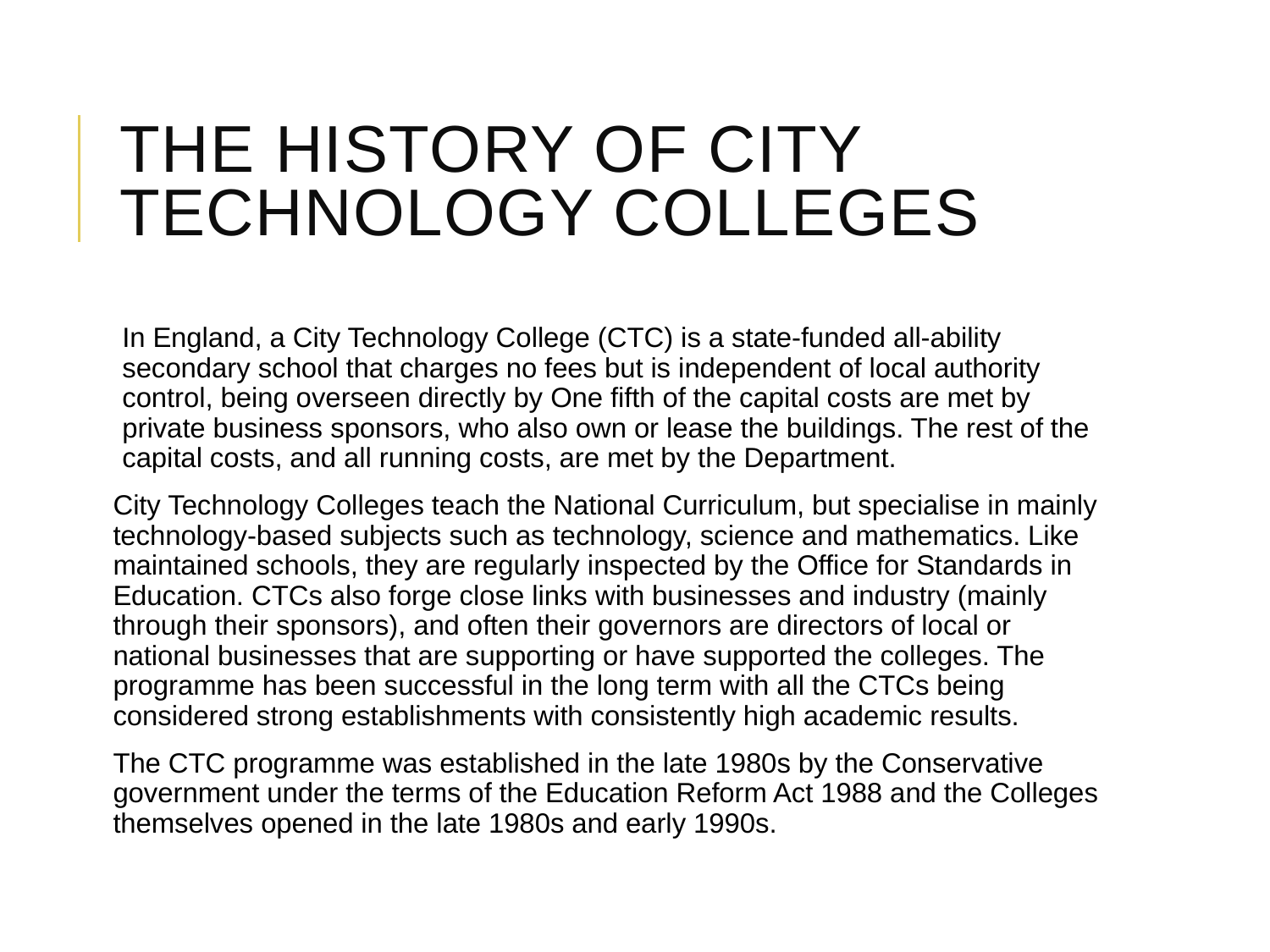

# The history of city technology colleges
In England, a City Technology College (CTC) is a state-funded all-ability secondary school that charges no fees but is independent of local authority control, being overseen directly by One fifth of the capital costs are met by private business sponsors, who also own or lease the buildings. The rest of the capital costs, and all running costs, are met by the Department.
City Technology Colleges teach the National Curriculum, but specialise in mainly technology-based subjects such as technology, science and mathematics. Like maintained schools, they are regularly inspected by the Office for Standards in Education. CTCs also forge close links with businesses and industry (mainly through their sponsors), and often their governors are directors of local or national businesses that are supporting or have supported the colleges. The programme has been successful in the long term with all the CTCs being considered strong establishments with consistently high academic results.
The CTC programme was established in the late 1980s by the Conservative government under the terms of the Education Reform Act 1988 and the Colleges themselves opened in the late 1980s and early 1990s.